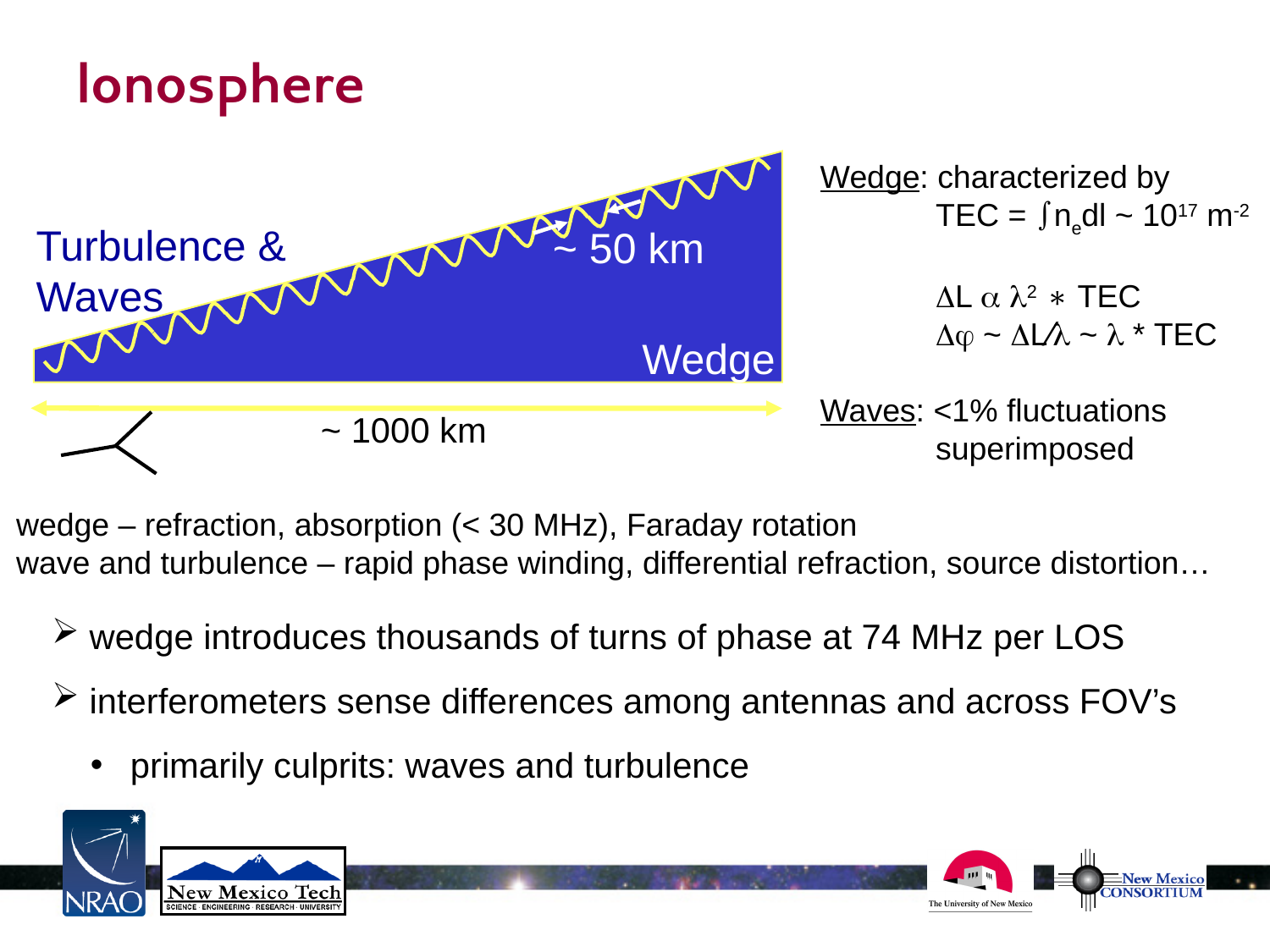

# Ionosphere

Turbulence &
Waves
Wedge
~ 1000 km

~ 50 km

Wedge: characterized by
             TEC = ∫nedl ~ 1017 m-2

             ΔL α λ2 ∗ TEC
             Δφ ~ ΔL⁄λ ~ λ * TEC

Waves: <1% fluctuations
             superimposed
wedge – refraction, absorption (< 30 MHz), Faraday rotation
wave and turbulence – rapid phase winding, differential refraction, source distortion…
 wedge introduces thousands of turns of phase at 74 MHz per LOS
 interferometers sense differences among antennas and across FOV’s
 primarily culprits: waves and turbulence